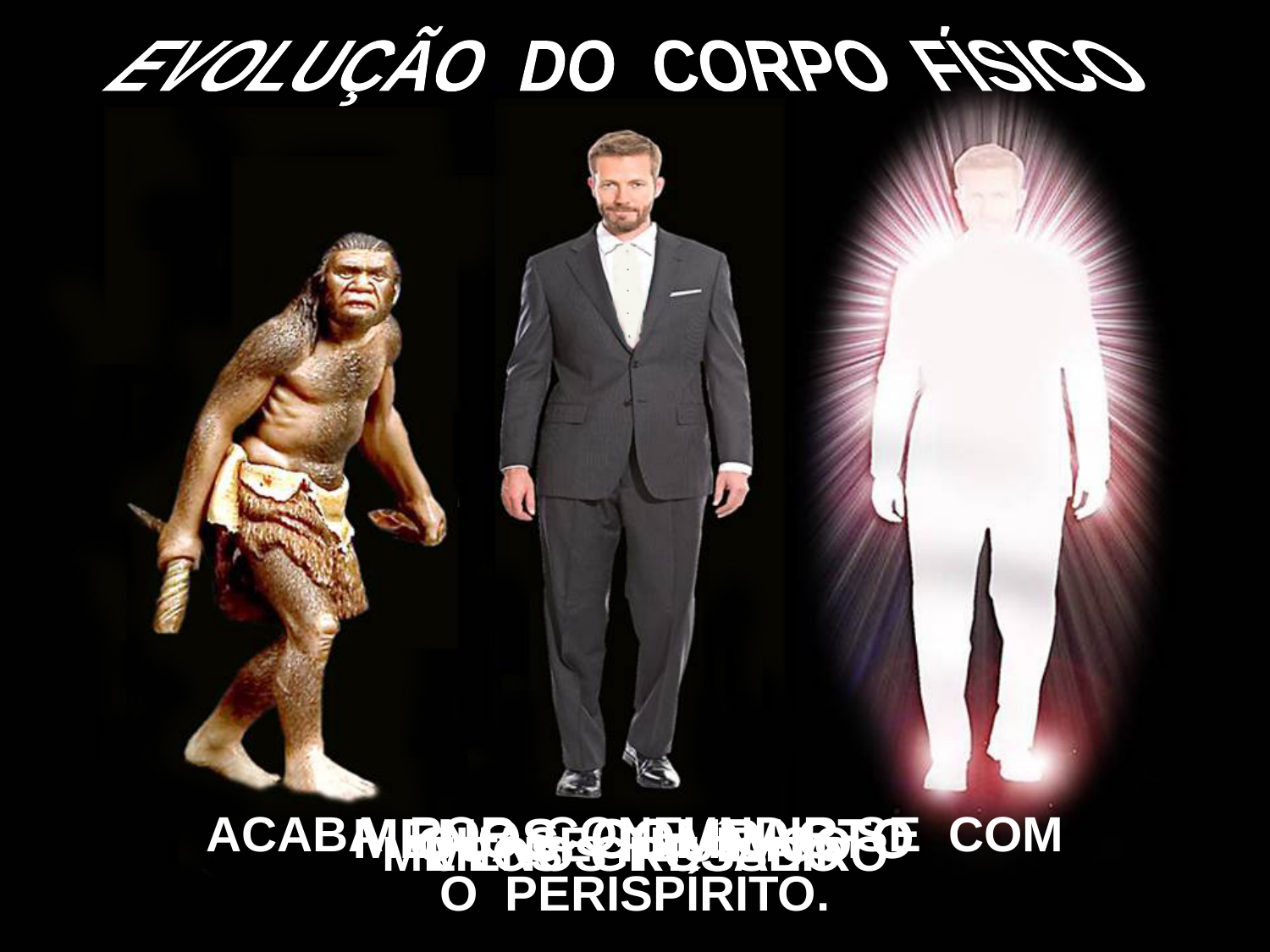

EVOLUÇÃO  DO  CORPO  FÍSICO
MENOS  COMPACTO
ACABA  POR  CONFUNDIR-SE  COM
O  PERISPÍRITO.
QUASE  FLUÍDICO
MENOS  PESADO
MENOS  GROSSEIRO